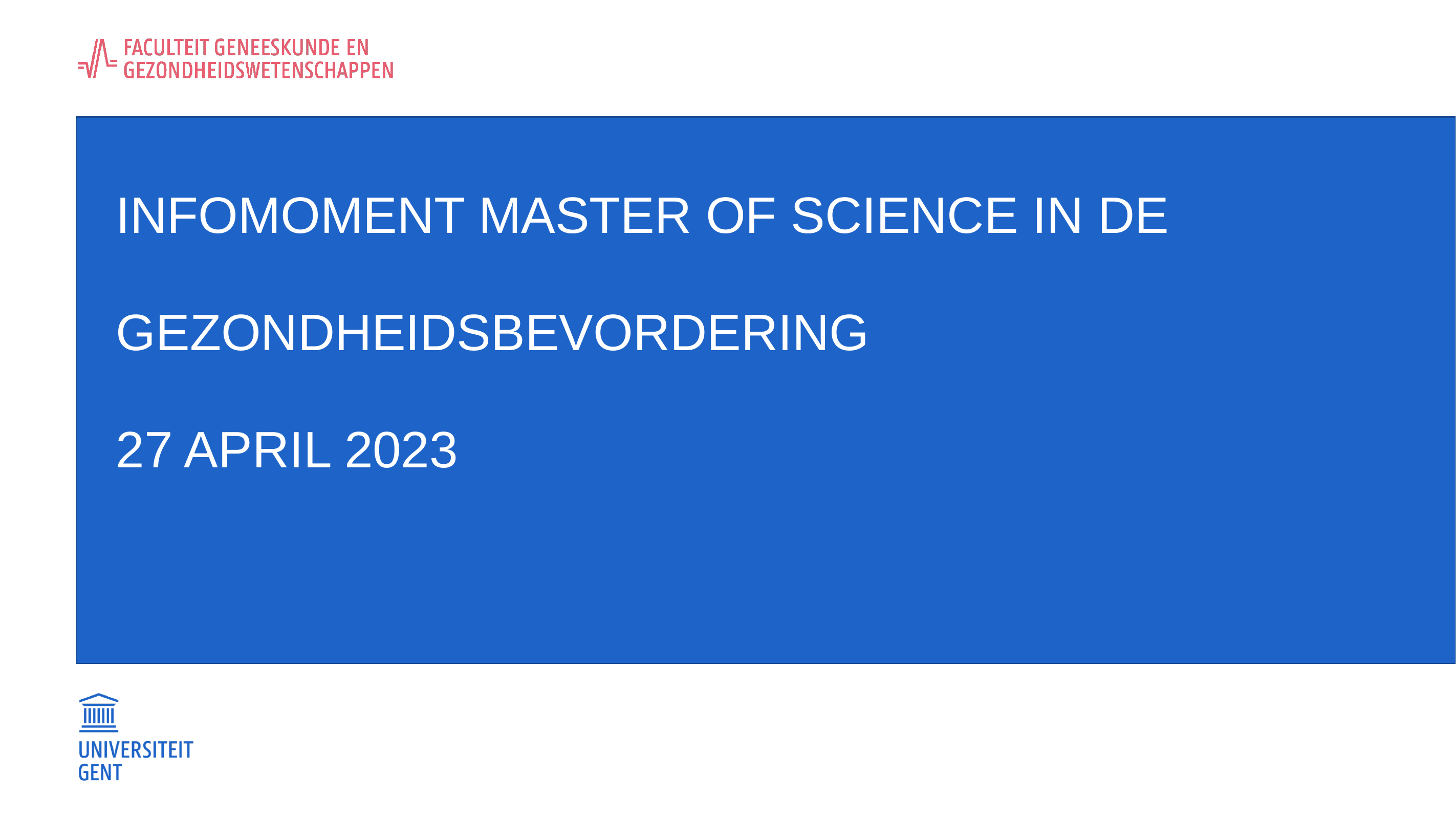

# Infomoment master of science in de gezondheidsbevordering 27 april 2023